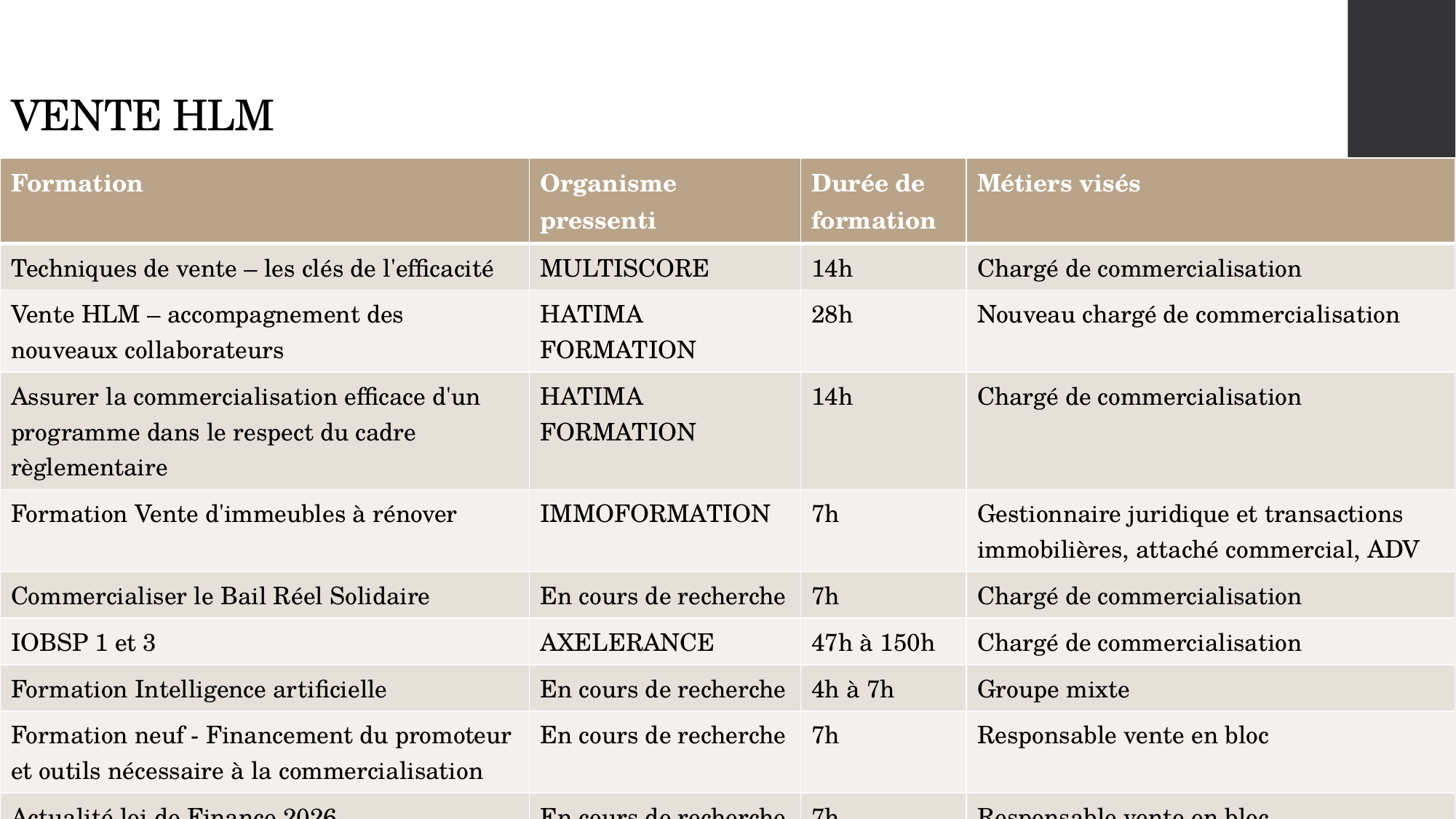

VENTE HLM
| Formation | Organisme pressenti | Durée de formation | Métiers visés |
| --- | --- | --- | --- |
| Techniques de vente – les clés de l'efficacité | MULTISCORE | 14h | Chargé de commercialisation |
| Vente HLM – accompagnement des nouveaux collaborateurs | HATIMA FORMATION | 28h | Nouveau chargé de commercialisation |
| Assurer la commercialisation efficace d'un programme dans le respect du cadre règlementaire | HATIMA FORMATION | 14h | Chargé de commercialisation |
| Formation Vente d'immeubles à rénover | IMMOFORMATION | 7h | Gestionnaire juridique et transactions immobilières, attaché commercial, ADV |
| Commercialiser le Bail Réel Solidaire | En cours de recherche | 7h | Chargé de commercialisation |
| IOBSP 1 et 3 | AXELERANCE | 47h à 150h | Chargé de commercialisation |
| Formation Intelligence artificielle | En cours de recherche | 4h à 7h | Groupe mixte |
| Formation neuf - Financement du promoteur et outils nécessaire à la commercialisation | En cours de recherche | 7h | Responsable vente en bloc |
| Actualité loi de Finance 2026 | En cours de recherche | 7h | Responsable vente en bloc |
| Rédaction d'avant contrat | En cours de recherche | 7h | Gestionnaire juridique et transactions immobilières, attaché commercial, ADV |